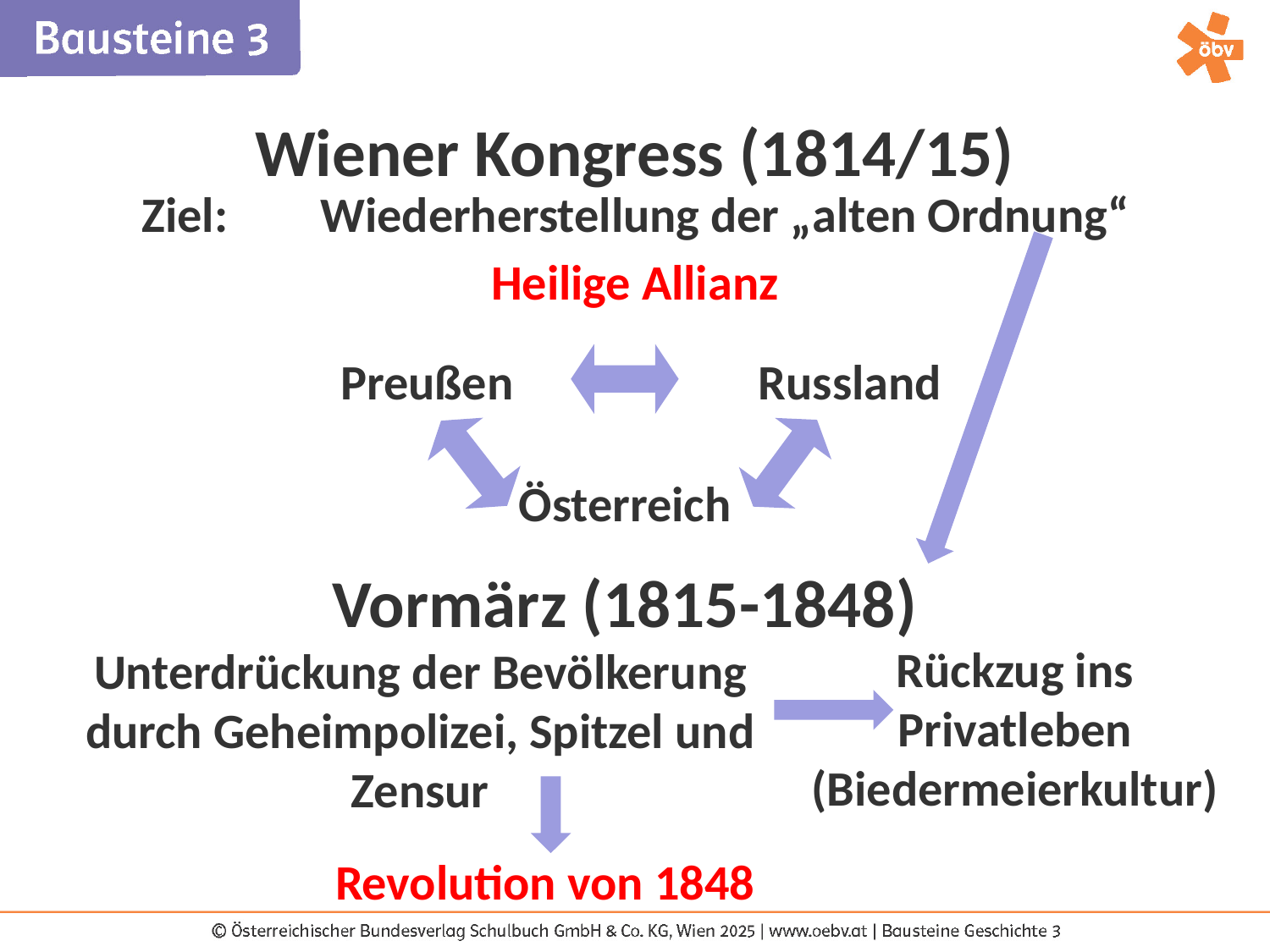

Wiener Kongress (1814/15)
Ziel:
Wiederherstellung der „alten Ordnung“

Heilige Allianz
Preußen

Russland

Österreich
Vormärz (1815-1848)
Rückzug ins Privatleben (Biedermeierkultur)
Unterdrückung der Bevölkerung durch Geheimpolizei, Spitzel und Zensur

Revolution von 1848